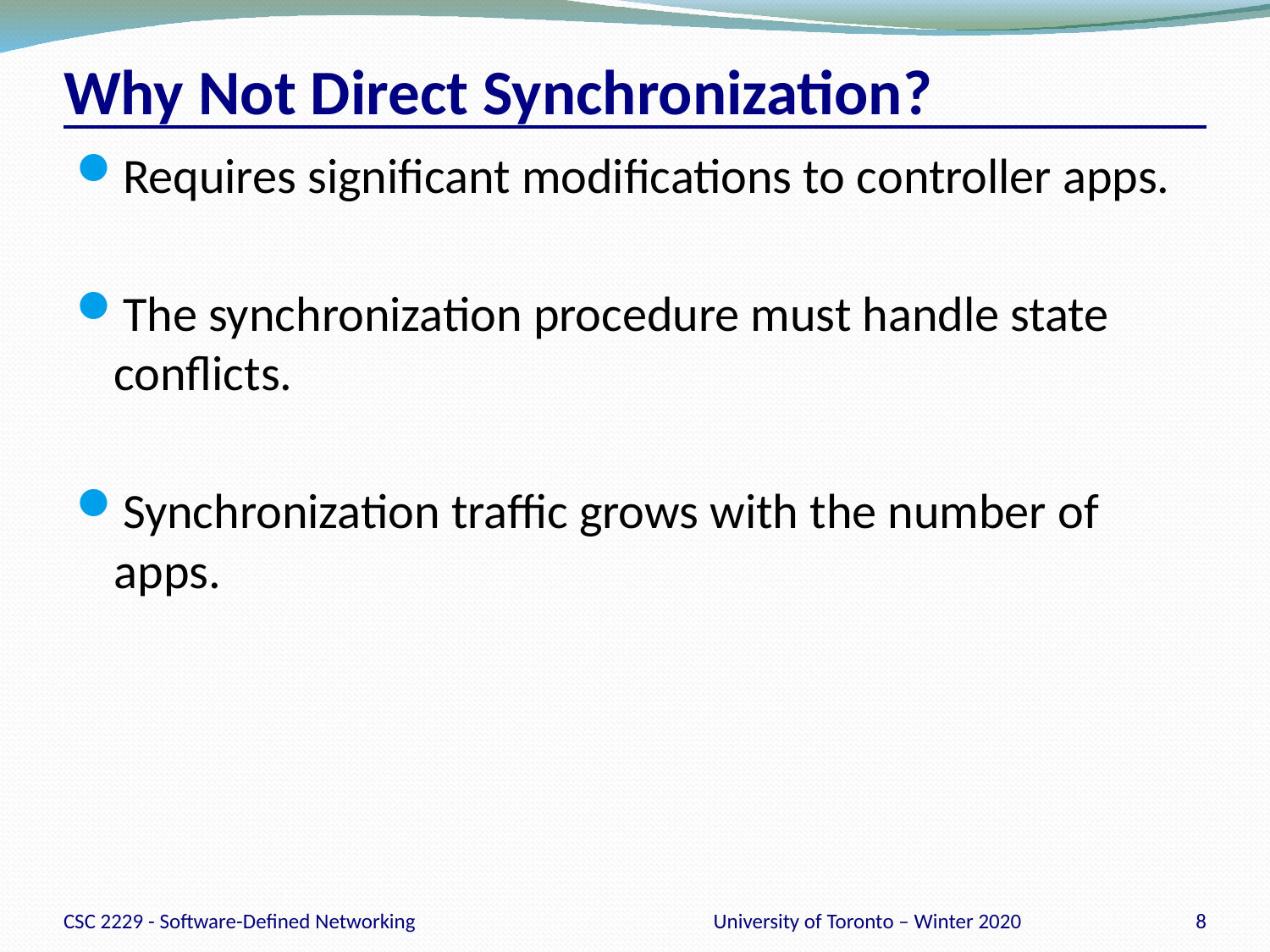

# Why Not Direct Synchronization?
Requires significant modifications to controller apps.

The synchronization procedure must handle state conflicts.

Synchronization traffic grows with the number of apps.

CSC 2229 - Software-Defined Networking
University of Toronto – Winter 2020
8